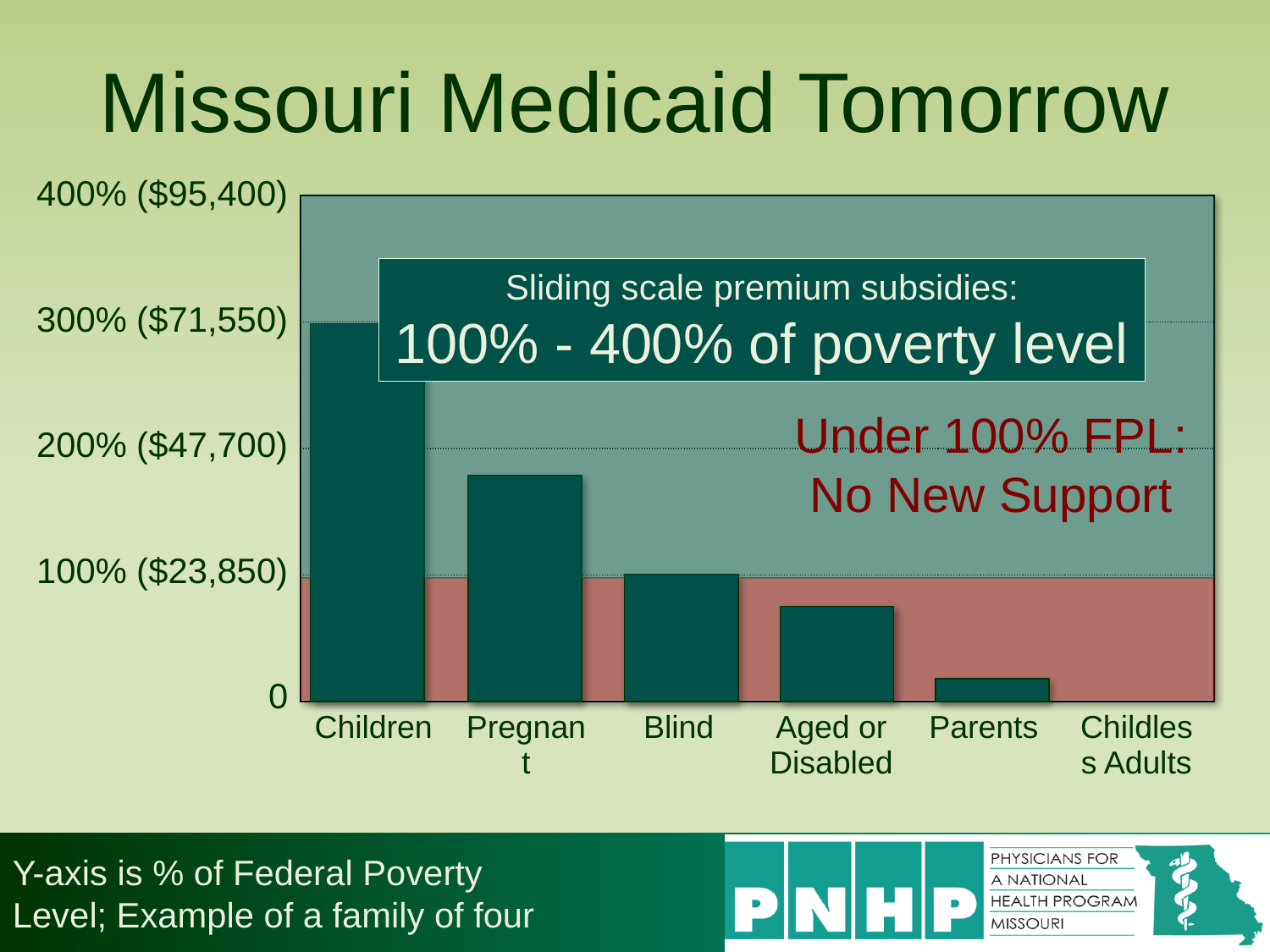

# Missouri Medicaid Tomorrow
| 400% ($95,400) |
| --- |
| 300% ($71,550) |
| 200% ($47,700) |
| 100% ($23,850) |
| 0 |

|  |
| --- |
|  |
|  |
|  |
Sliding scale premium subsidies:
100% - 400% of poverty level

Under 100% FPL:
No New Support

| Children | Pregnant | Blind | Aged or Disabled | Parents | Childless Adults |
| --- | --- | --- | --- | --- | --- |
Y-axis is % of Federal Poverty Level; Example of a family of four